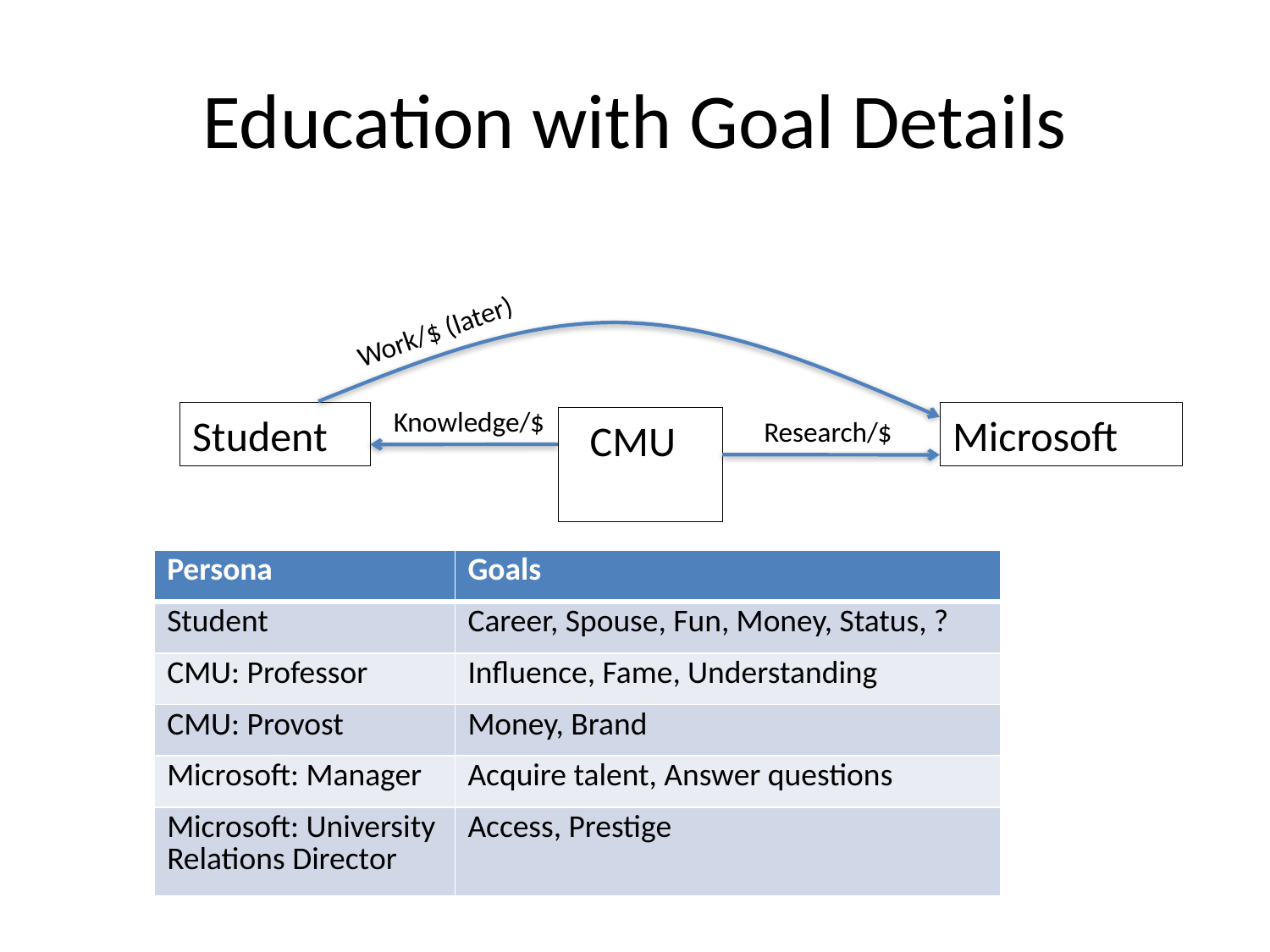

# Education with Goal Details
Work/$ (later)

Knowledge/$
Student
Microsoft
  CMU

Research/$
| Persona | Goals |
| --- | --- |
| Student | Career, Spouse, Fun, Money, Status, ? |
| CMU: Professor | Influence, Fame, Understanding |
| CMU: Provost | Money, Brand |
| Microsoft: Manager | Acquire talent, Answer questions |
| Microsoft: University Relations Director | Access, Prestige |